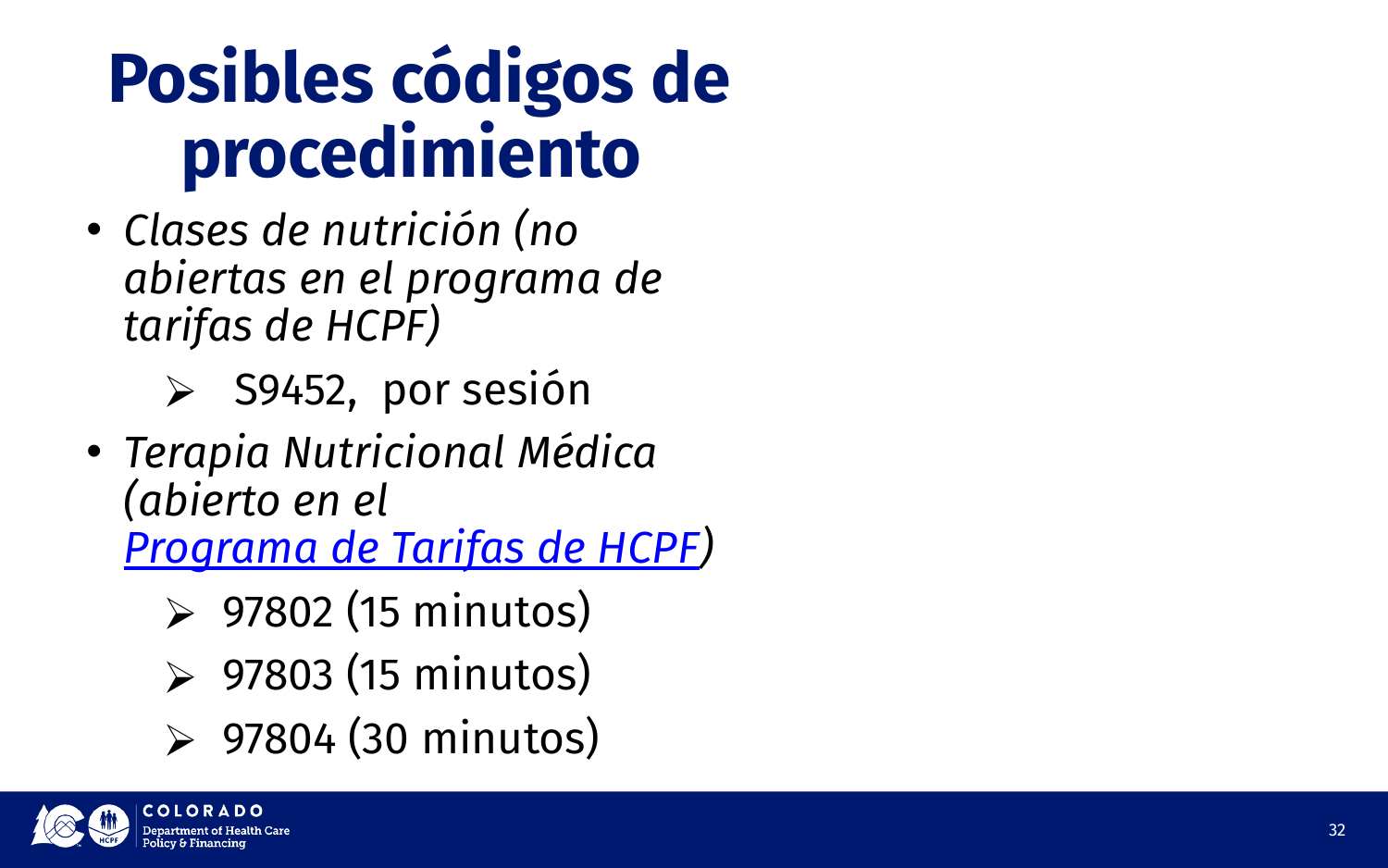

# Posibles códigos de procedimiento
Clases de nutrición (no abiertas en el programa de tarifas de HCPF)
 S9452,  por sesión
Terapia Nutricional Médica (abierto en el Programa de Tarifas de HCPF)
97802 (15 minutos)
97803 (15 minutos)
97804 (30 minutos)
32